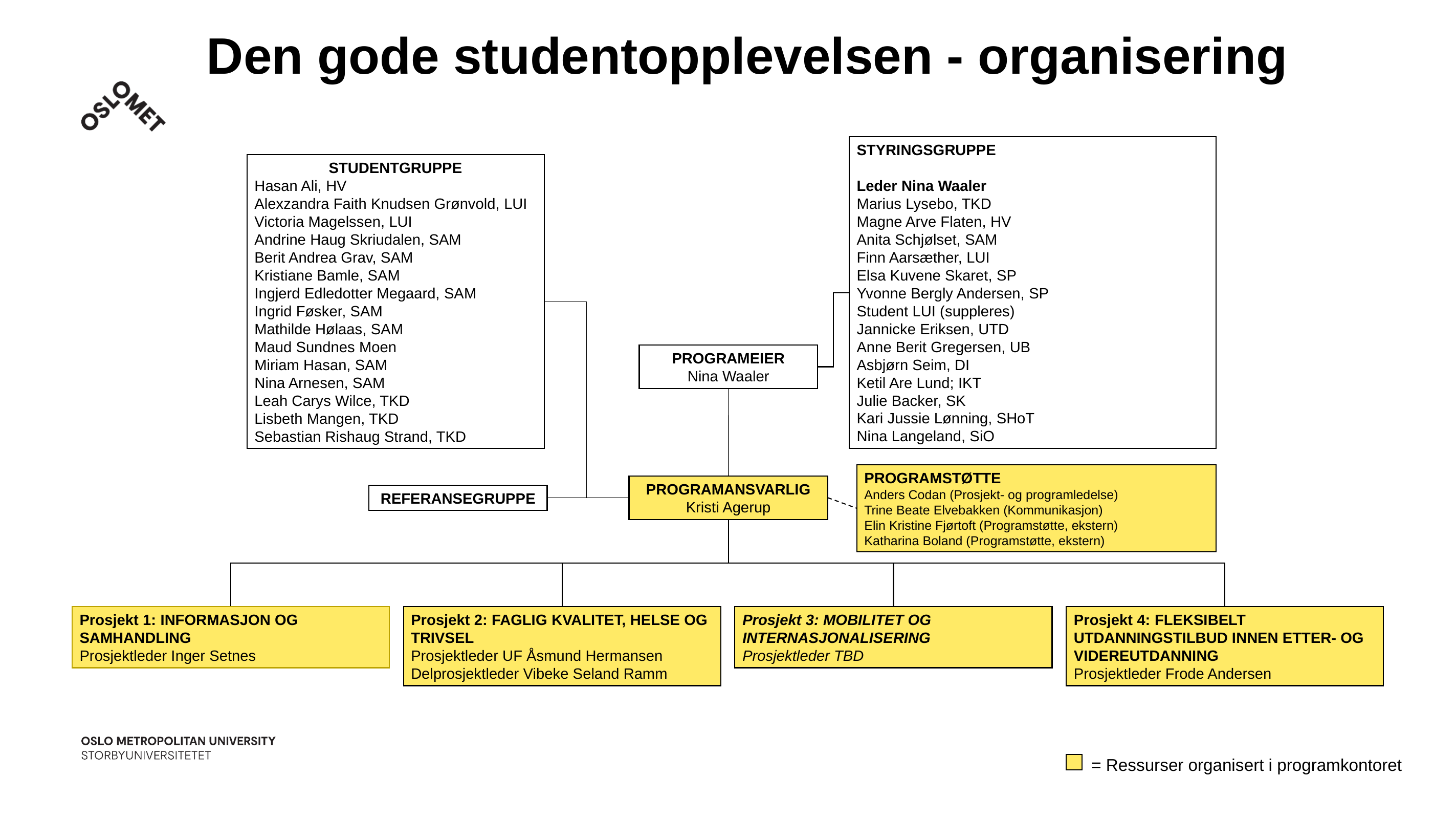

# Den gode studentopplevelsen - organisering
STYRINGSGRUPPE

Leder Nina Waaler
Marius Lysebo, TKD
Magne Arve Flaten, HV
Anita Schjølset, SAM
Finn Aarsæther, LUI
Elsa Kuvene Skaret, SP
Yvonne Bergly Andersen, SP
Student LUI (suppleres)
Jannicke Eriksen, UTD
Anne Berit Gregersen, UB
Asbjørn Seim, DI
Ketil Are Lund; IKT
Julie Backer, SK
Kari Jussie Lønning, SHoT
Nina Langeland, SiO
STUDENTGRUPPE
Hasan Ali, HV
Alexzandra Faith Knudsen Grønvold, LUI
Victoria Magelssen, LUI
Andrine Haug Skriudalen, SAM
Berit Andrea Grav, SAM
Kristiane Bamle, SAM
Ingjerd Edledotter Megaard, SAM
Ingrid Føsker, SAM
Mathilde Hølaas, SAM
Maud Sundnes Moen
Miriam Hasan, SAM
Nina Arnesen, SAM
Leah Carys Wilce, TKD
Lisbeth Mangen, TKD
Sebastian Rishaug Strand, TKD
PROGRAMEIER
Nina Waaler
PROGRAMSTØTTE
Anders Codan (Prosjekt- og programledelse)
Trine Beate Elvebakken (Kommunikasjon)
Elin Kristine Fjørtoft (Programstøtte, ekstern)
Katharina Boland (Programstøtte, ekstern)
PROGRAMANSVARLIG
Kristi Agerup
REFERANSEGRUPPE
Prosjekt 1: Informasjon og samhandling
Prosjektleder Inger Setnes
Prosjekt 2: FAGLIG Kvalitet, HELSE og trivsel
Prosjektleder UF Åsmund Hermansen
Delprosjektleder Vibeke Seland Ramm
Prosjekt 3: Mobilitet og internasjonalisering
Prosjektleder TBD
Prosjekt 4: Fleksibelt utdanningstilbud INNEN ETTER- OG VIDEREUTDANNING
Prosjektleder Frode Andersen
= Ressurser organisert i programkontoret